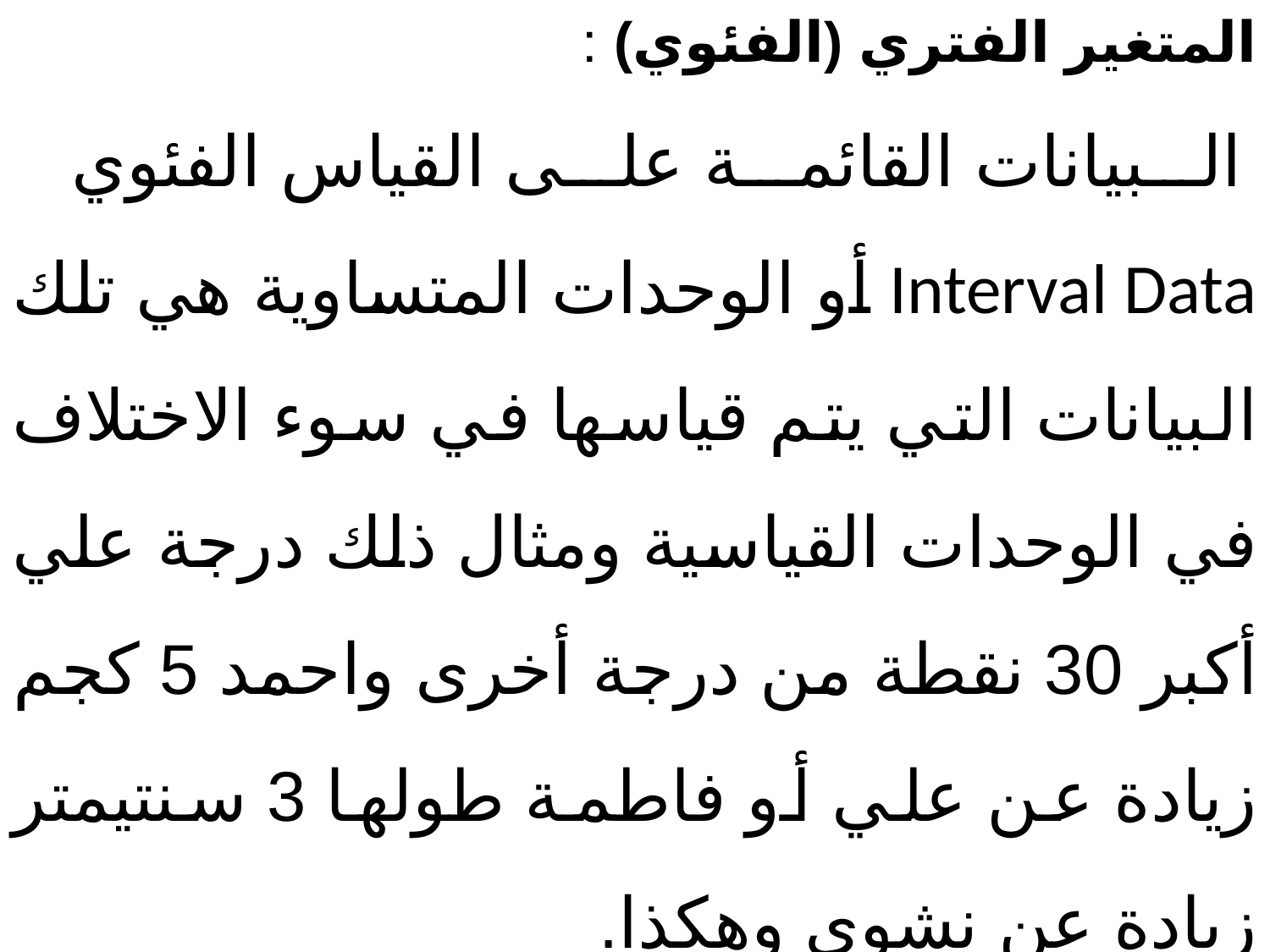

المتغير الفتري (الفئوي) :
 البيانات القائمة على القياس الفئوي    Interval Data أو الوحدات المتساوية هي تلك البيانات التي يتم قياسها في سوء الاختلاف في الوحدات القياسية ومثال ذلك درجة علي أكبر 30 نقطة من درجة أخرى واحمد 5 كجم زيادة عن علي أو فاطمة طولها 3 سنتيمتر زيادة عن نشوى وهكذا.
-